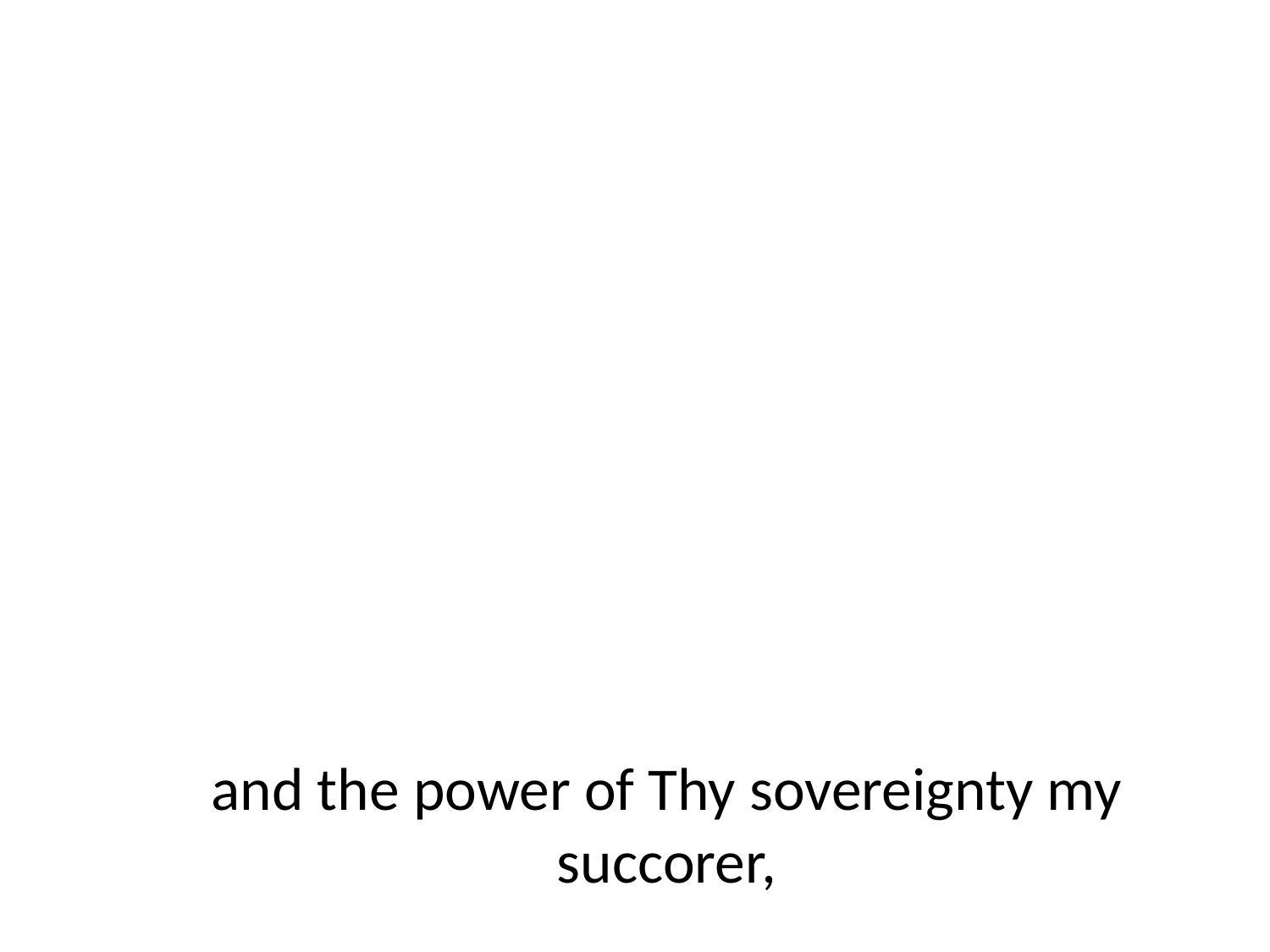

# and the power of Thy sovereignty my succorer,